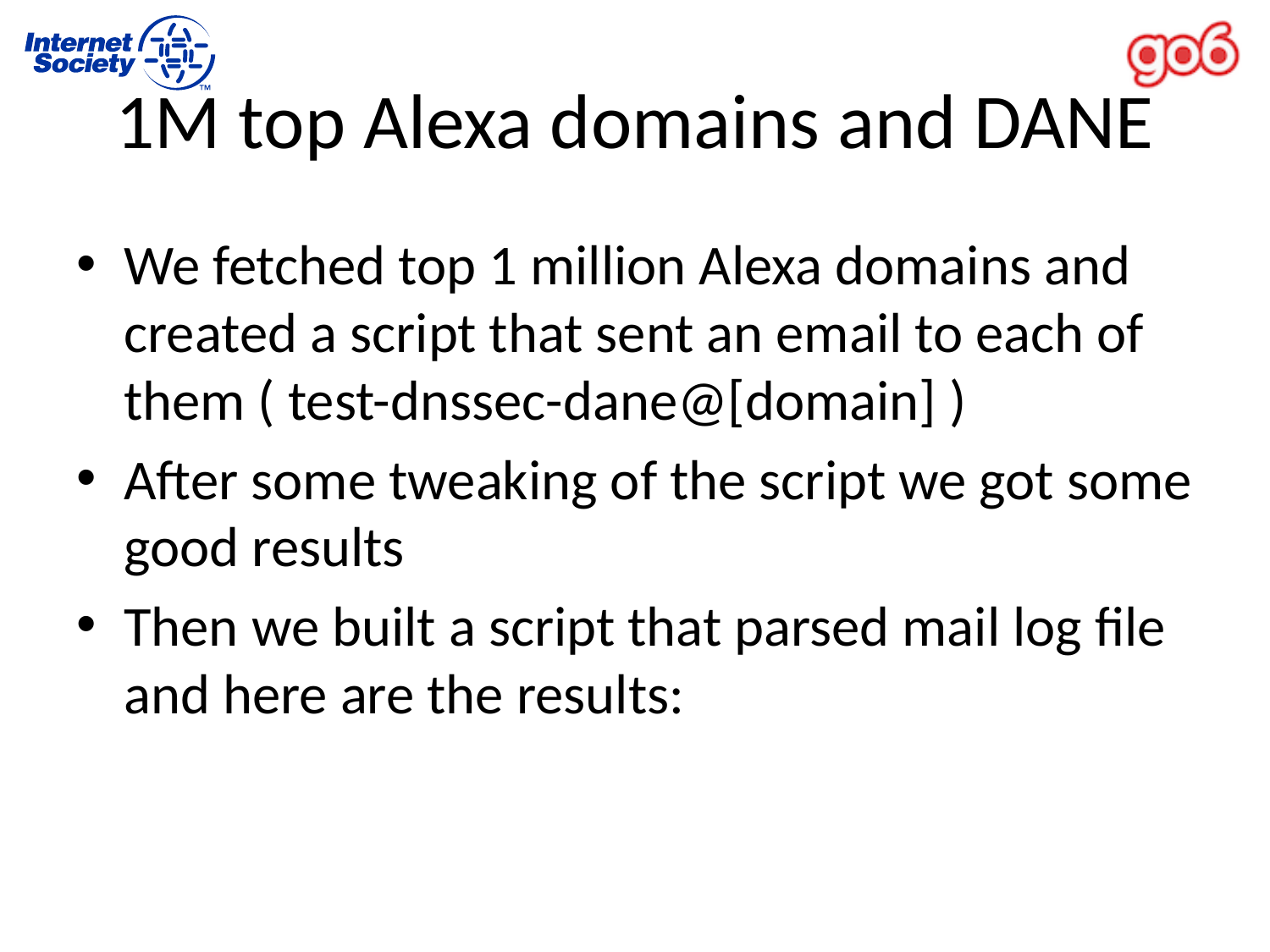

# 1M top Alexa domains and DANE
We fetched top 1 million Alexa domains and created a script that sent an email to each of them ( test-dnssec-dane@[domain] )
After some tweaking of the script we got some good results
Then we built a script that parsed mail log file and here are the results: